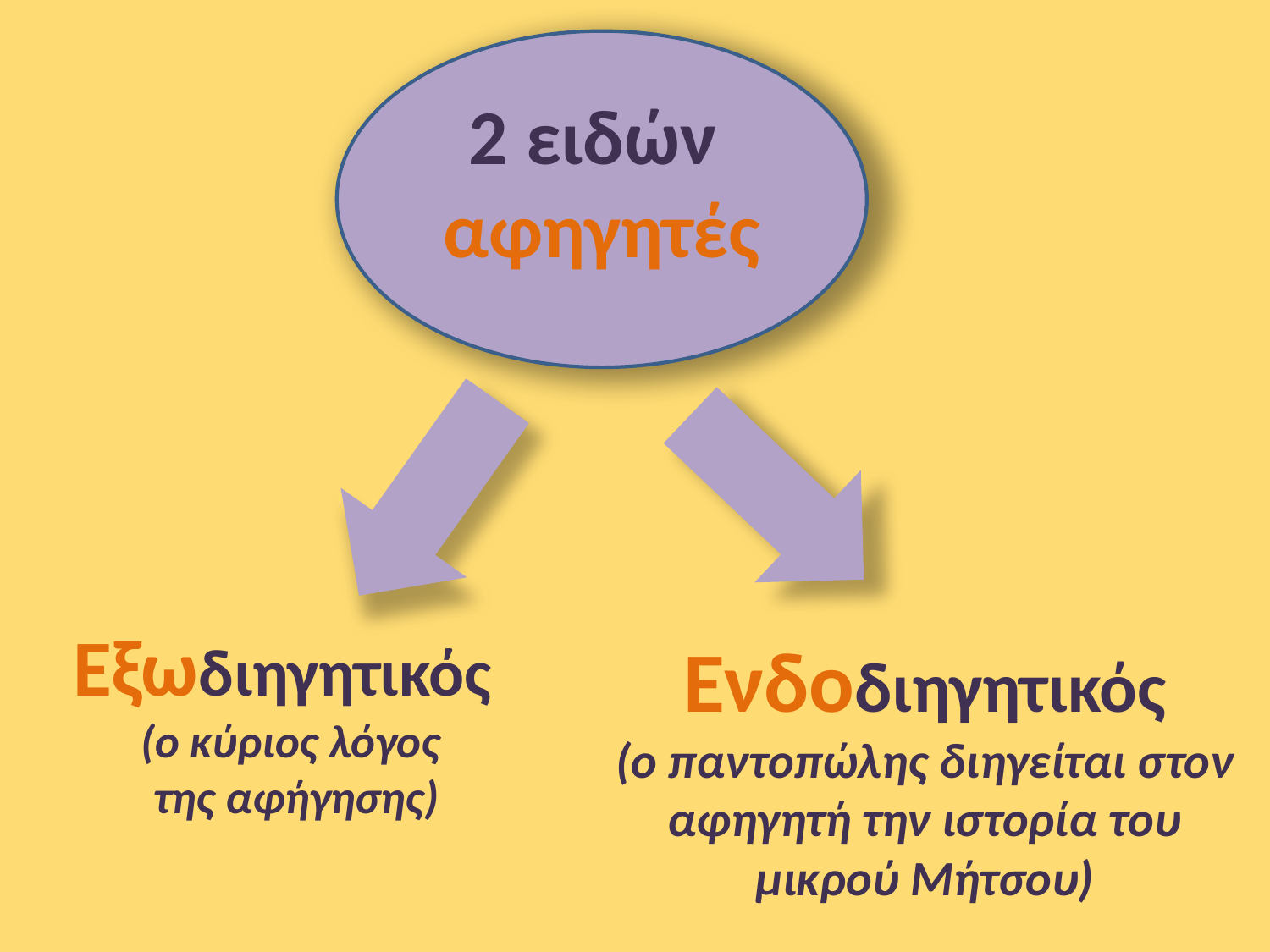

2 ειδών
αφηγητές

Ενδοδιηγητικός
(ο παντοπώλης διηγείται στον αφηγητή την ιστορία του μικρού Μήτσου)
# Εξωδιηγητικός (ο κύριος λόγος της αφήγησης)